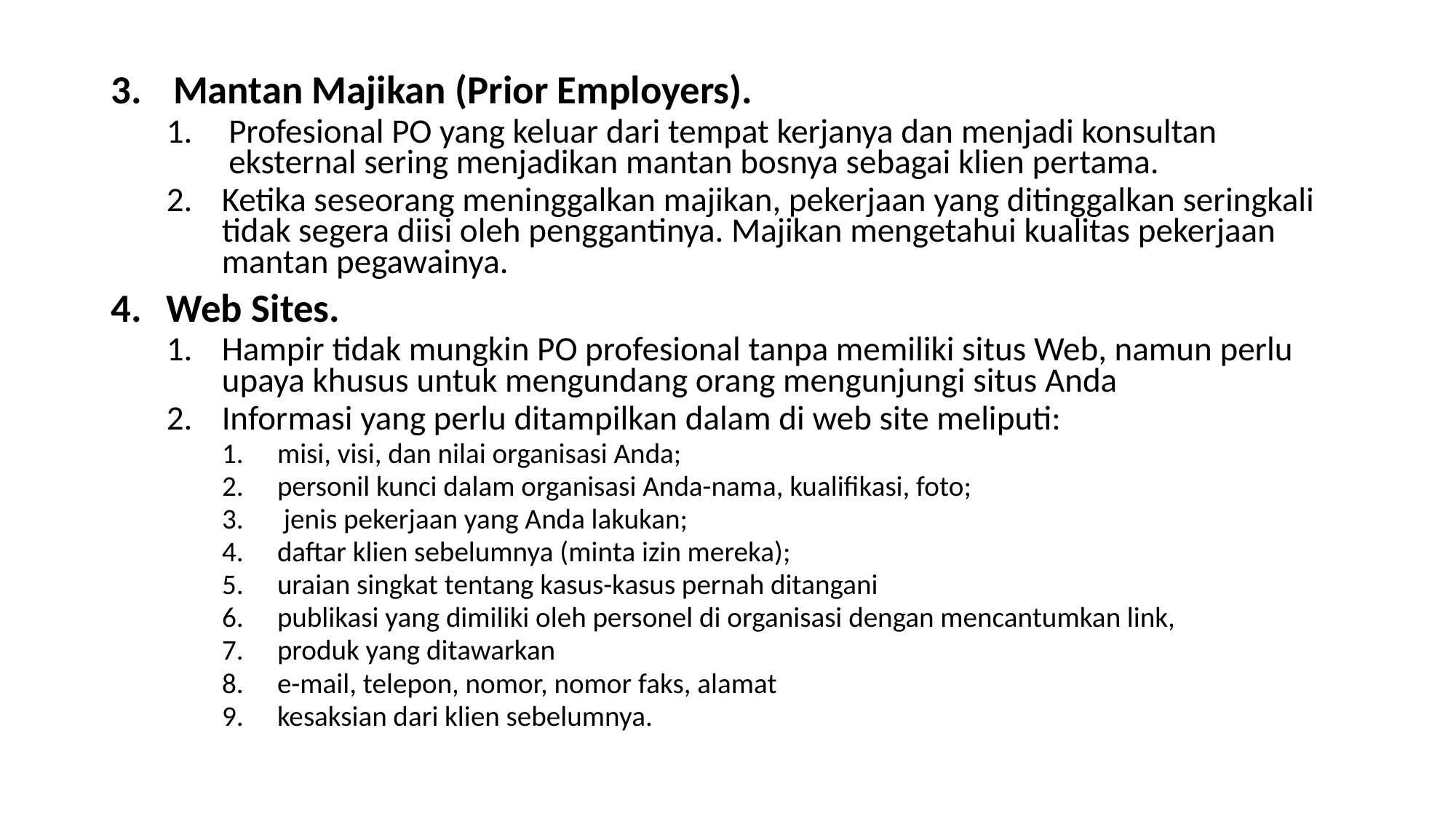

Mantan Majikan (Prior Employers).
Profesional PO yang keluar dari tempat kerjanya dan menjadi konsultan eksternal sering menjadikan mantan bosnya sebagai klien pertama.
Ketika seseorang meninggalkan majikan, pekerjaan yang ditinggalkan seringkali tidak segera diisi oleh penggantinya. Majikan mengetahui kualitas pekerjaan mantan pegawainya.
Web Sites.
Hampir tidak mungkin PO profesional tanpa memiliki situs Web, namun perlu upaya khusus untuk mengundang orang mengunjungi situs Anda
Informasi yang perlu ditampilkan dalam di web site meliputi:
misi, visi, dan nilai organisasi Anda;
personil kunci dalam organisasi Anda-nama, kualifikasi, foto;
 jenis pekerjaan yang Anda lakukan;
daftar klien sebelumnya (minta izin mereka);
uraian singkat tentang kasus-kasus pernah ditangani
publikasi yang dimiliki oleh personel di organisasi dengan mencantumkan link,
produk yang ditawarkan
e-mail, telepon, nomor, nomor faks, alamat
kesaksian dari klien sebelumnya.